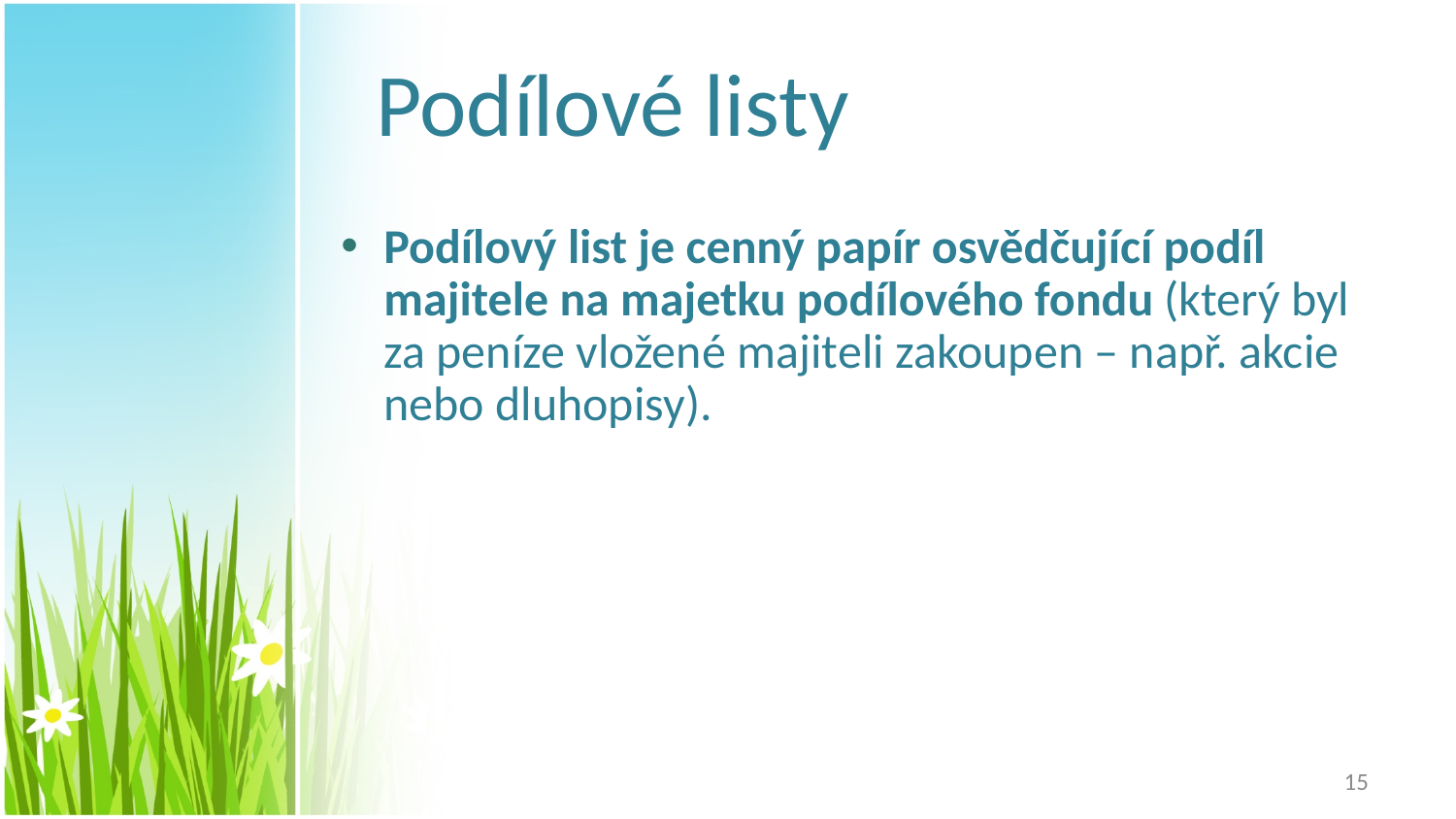

# Podílové listy
Podílový list je cenný papír osvědčující podíl majitele na majetku podílového fondu (který byl za peníze vložené majiteli zakoupen – např. akcie nebo dluhopisy).
15